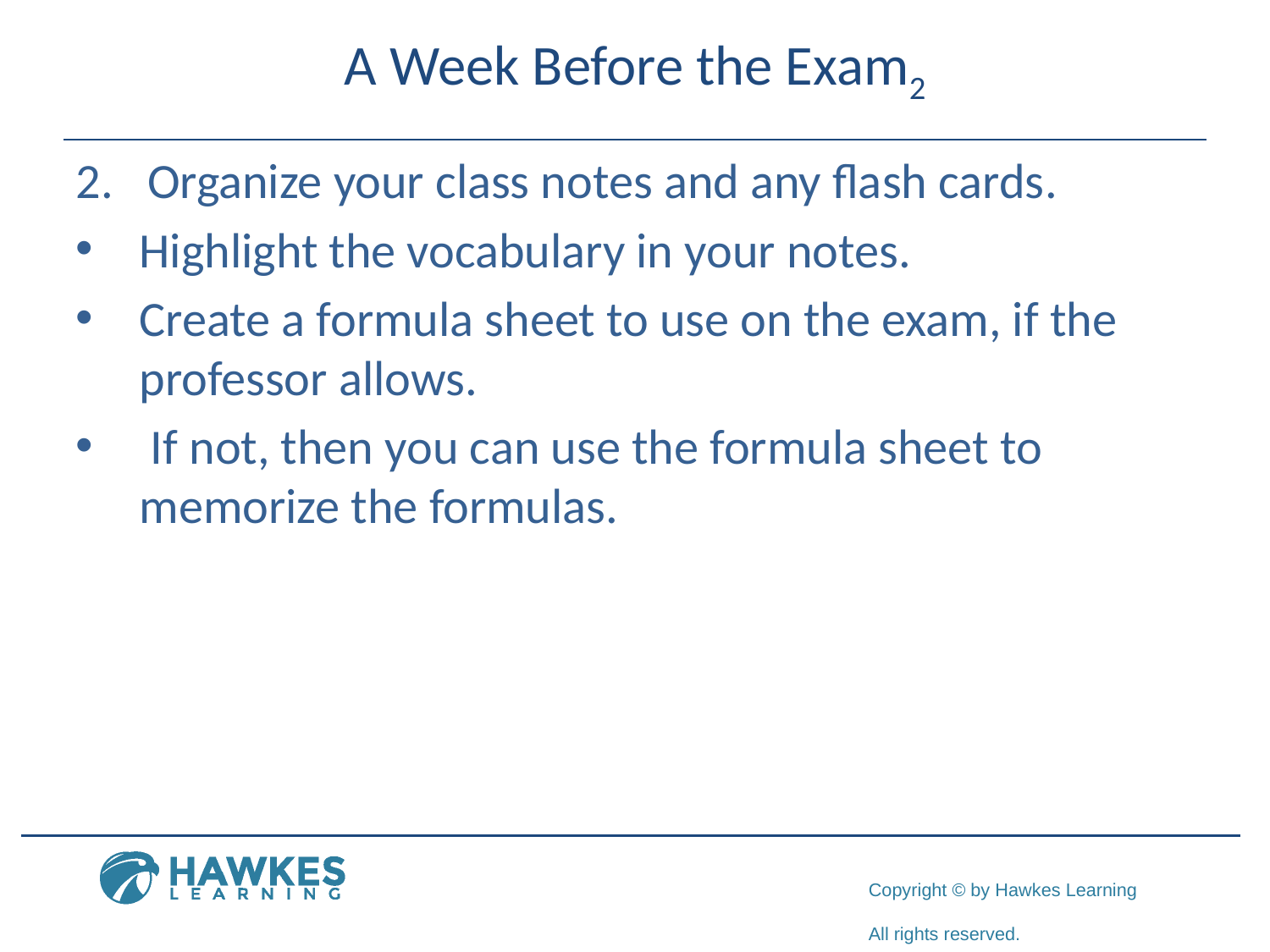

# A Week Before the Exam2
​Organize your class notes and any flash cards.
Highlight the vocabulary in your notes.
Create a formula sheet to use on the exam, if the professor allows.
 If not, then you can use the formula sheet to memorize the formulas.